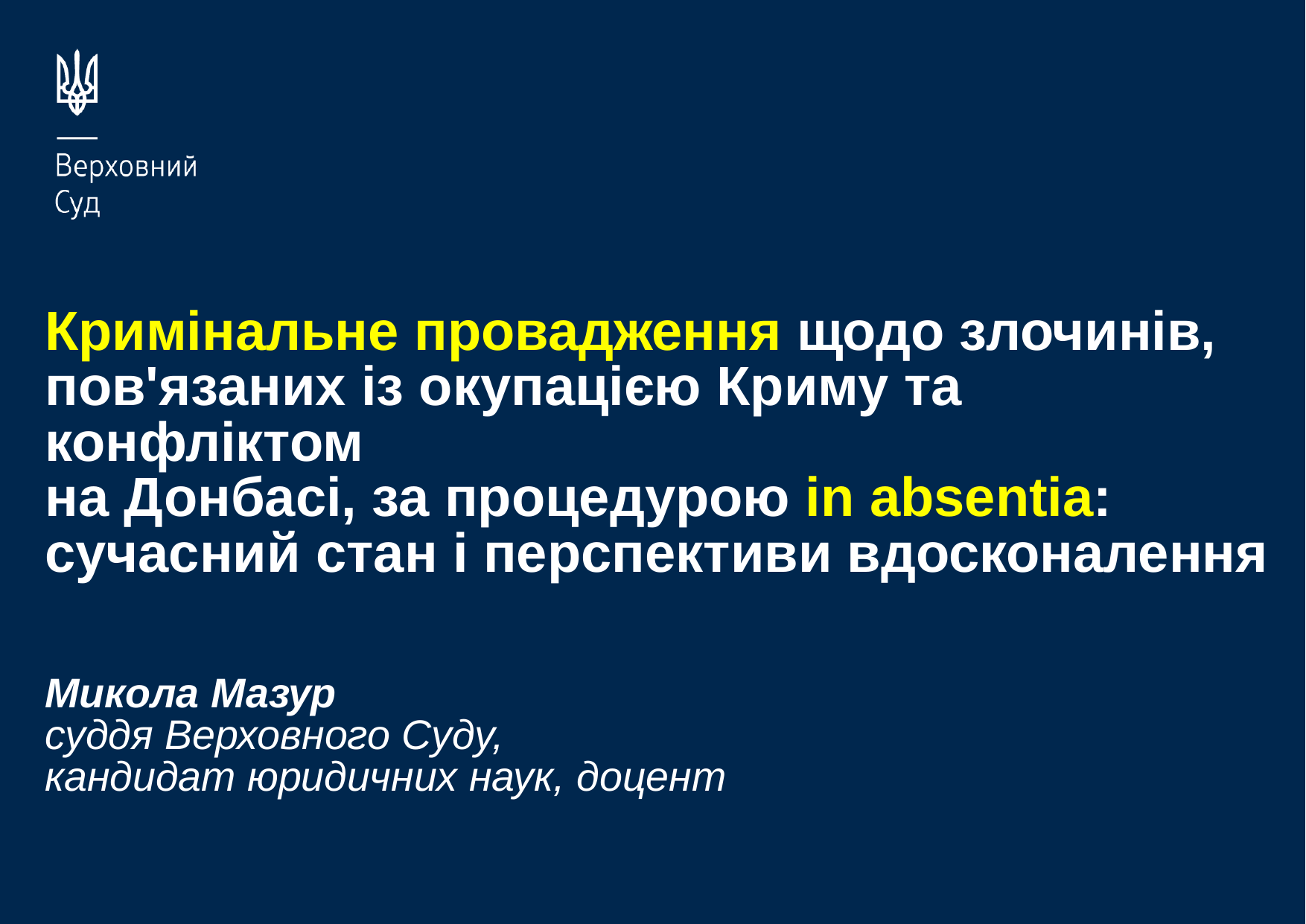

# Кримінальне провадження щодо злочинів, пов'язаних із окупацією Криму та конфліктом на Донбасі, за процедурою in absentia: сучасний стан і перспективи вдосконалення Микола Мазур суддя Верховного Суду, кандидат юридичних наук, доцент